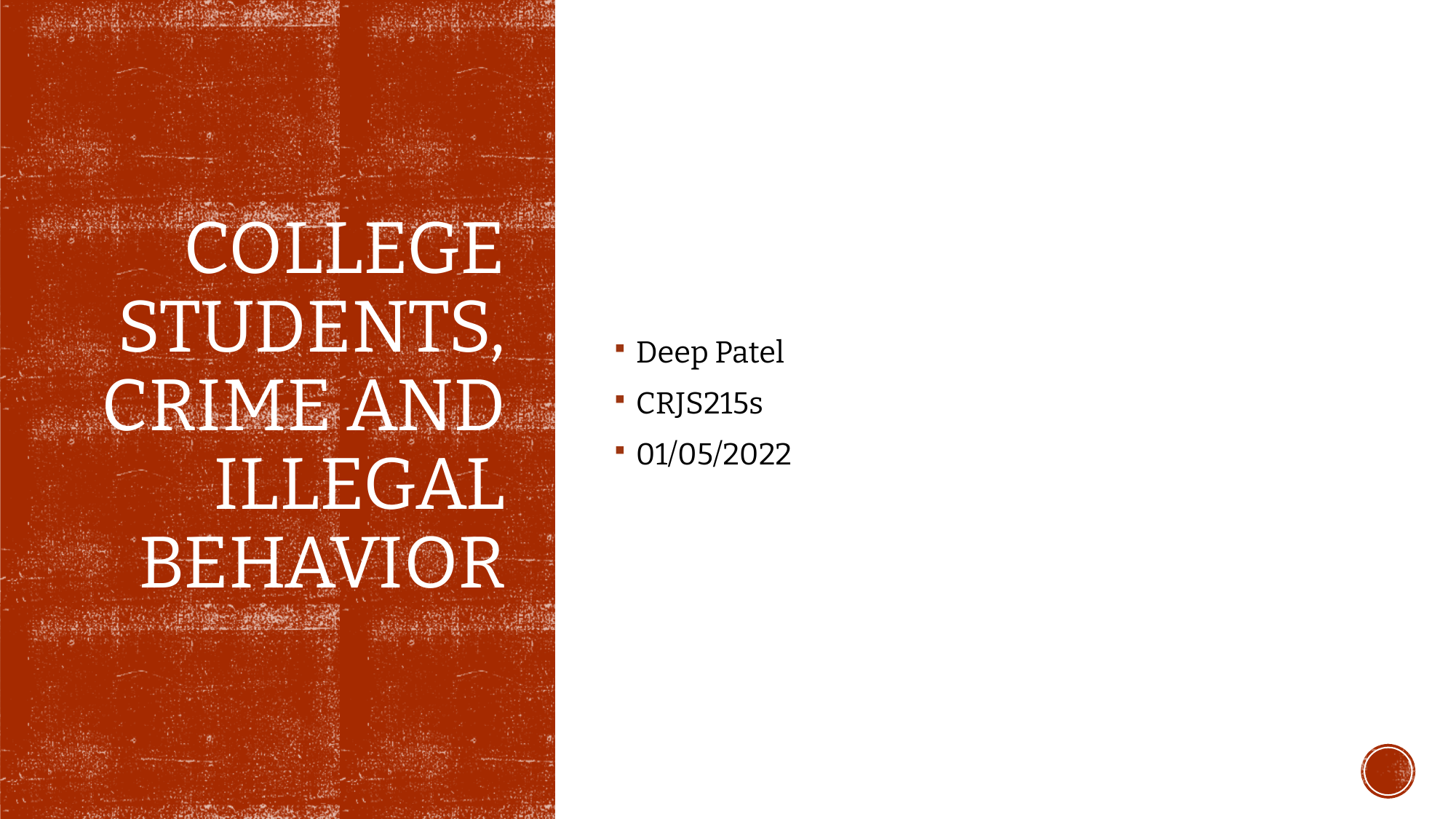

Deep Patel
CRJS215s
01/05/2022
# COLLEGE STUDENTS, CRIME AND ILLEGAL BEHAVIOR